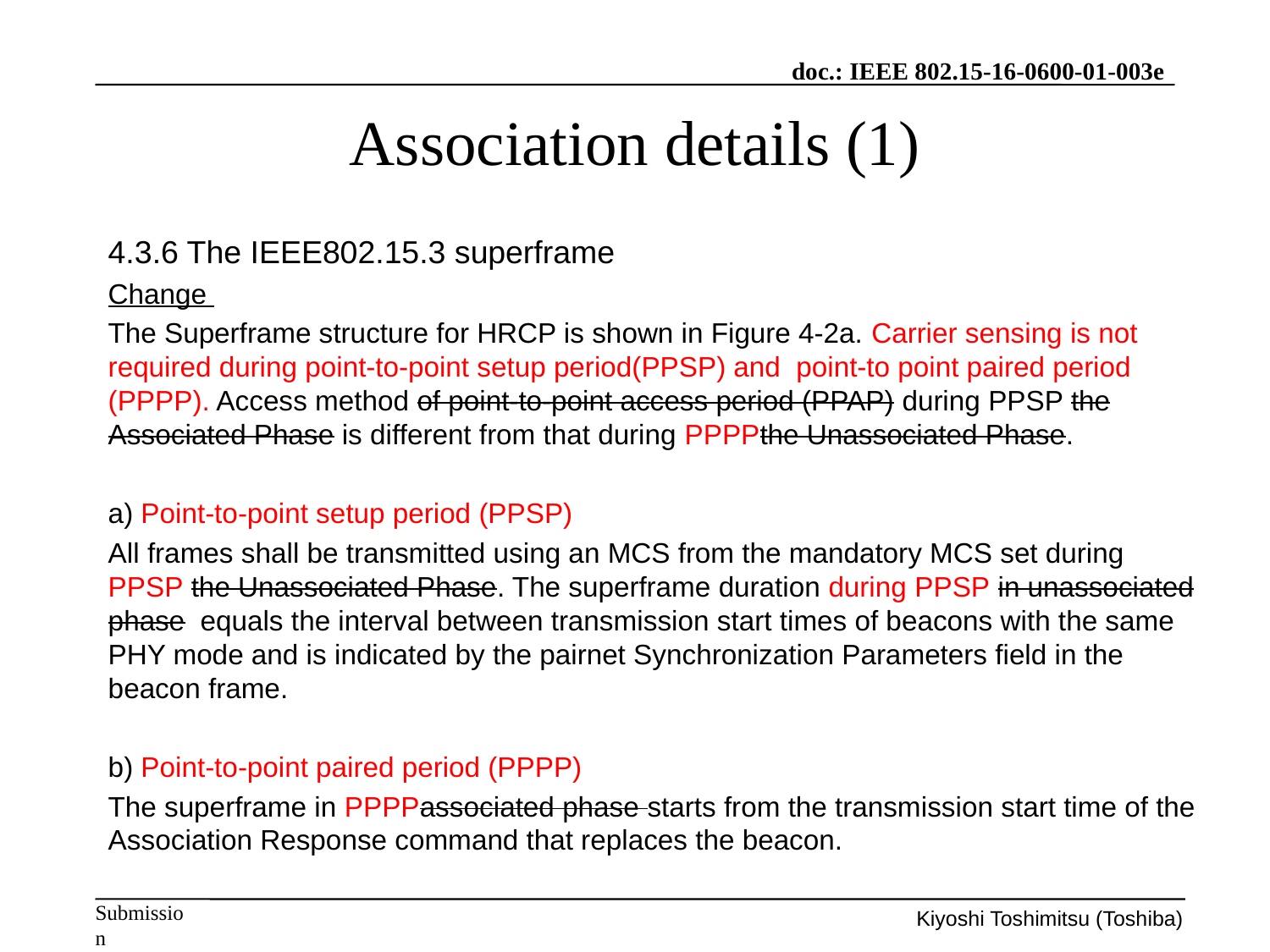

# Association details (1)
4.3.6 The IEEE802.15.3 superframe
Change
The Superframe structure for HRCP is shown in Figure 4-2a. Carrier sensing is not required during point-to-point setup period(PPSP) and  point-to point paired period (PPPP). Access method of point-to-point access period (PPAP) during PPSP the Associated Phase is different from that during PPPPthe Unassociated Phase.

a) Point-to-point setup period (PPSP)
All frames shall be transmitted using an MCS from the mandatory MCS set during PPSP the Unassociated Phase. The superframe duration during PPSP in unassociated phase  equals the interval between transmission start times of beacons with the same PHY mode and is indicated by the pairnet Synchronization Parameters field in the beacon frame.

b) Point-to-point paired period (PPPP)
The superframe in PPPPassociated phase starts from the transmission start time of the Association Response command that replaces the beacon.

Kiyoshi Toshimitsu (Toshiba)